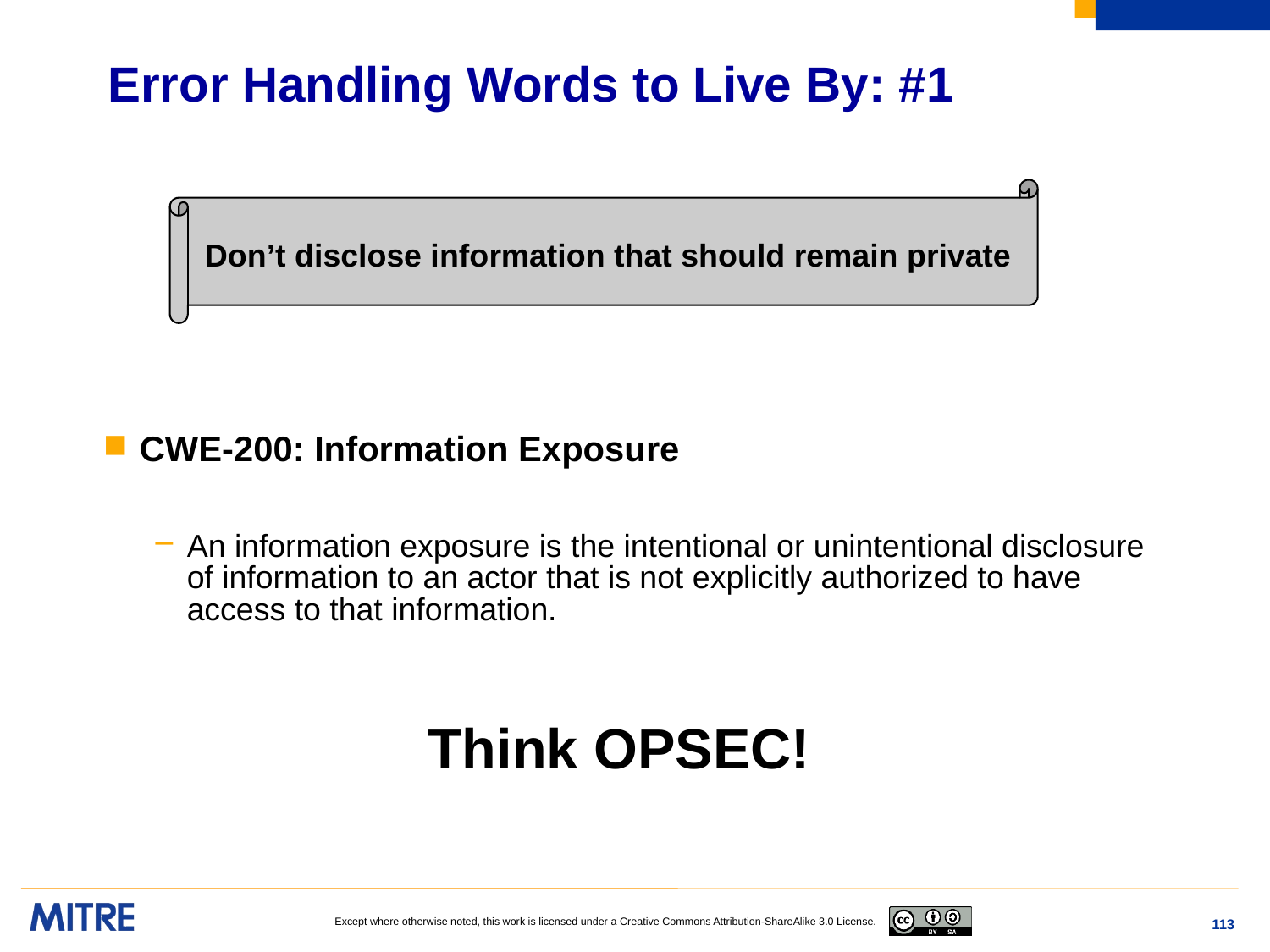

# Error Handling Words to Live By: #1

CWE-200: Information Exposure

An information exposure is the intentional or unintentional disclosure of information to an actor that is not explicitly authorized to have access to that information.
Don’t disclose information that should remain private
Think OPSEC!
113